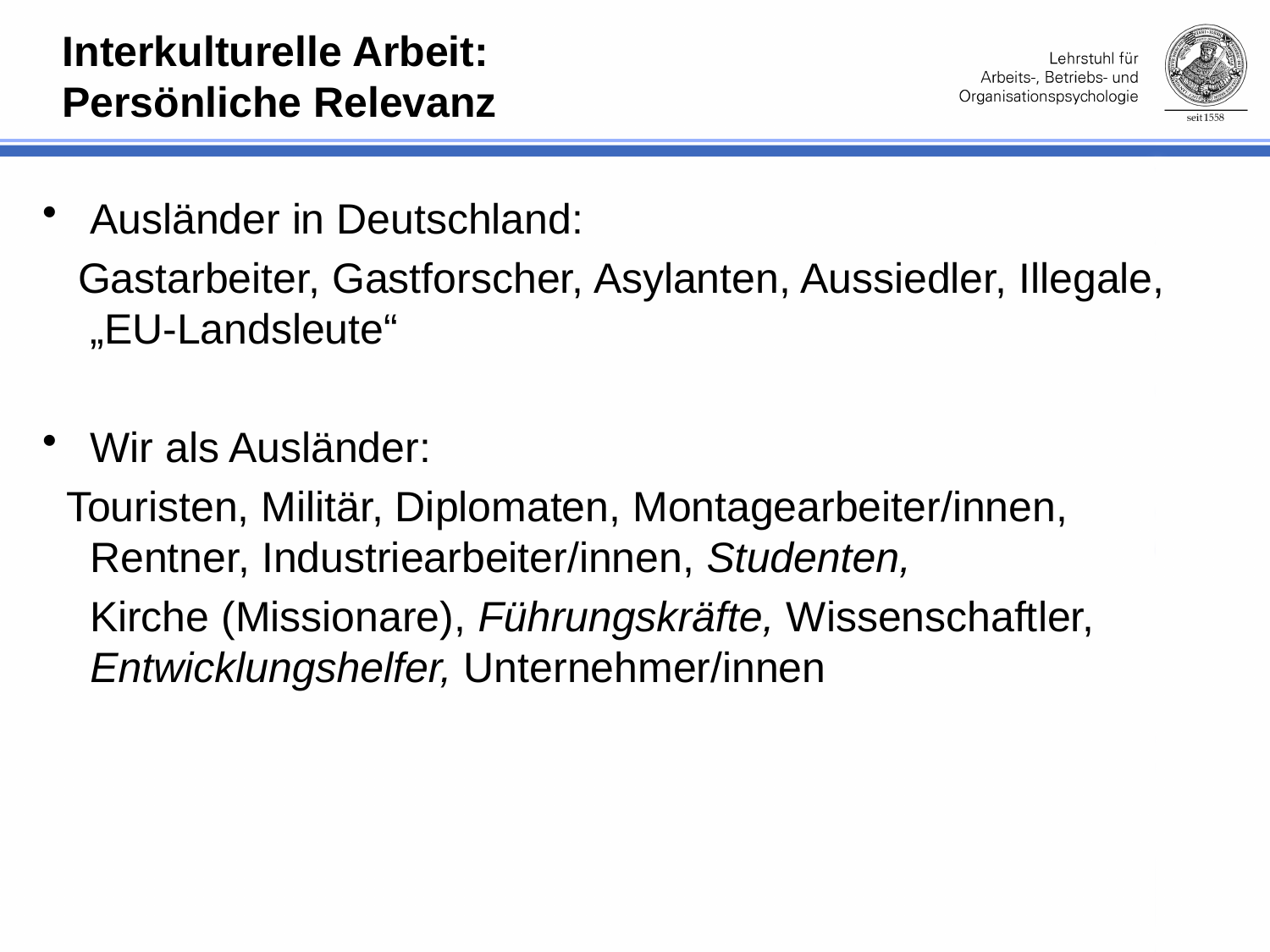

# Interkulturelle Arbeit: Persönliche Relevanz

Ausländer in Deutschland:
   Gastarbeiter, Gastforscher, Asylanten, Aussiedler, Illegale, „EU-Landsleute“

Wir als Ausländer:
  Touristen, Militär, Diplomaten, Montagearbeiter/innen, Rentner, Industriearbeiter/innen, Studenten,
    Kirche (Missionare), Führungskräfte, Wissenschaftler, Entwicklungshelfer, Unternehmer/innen